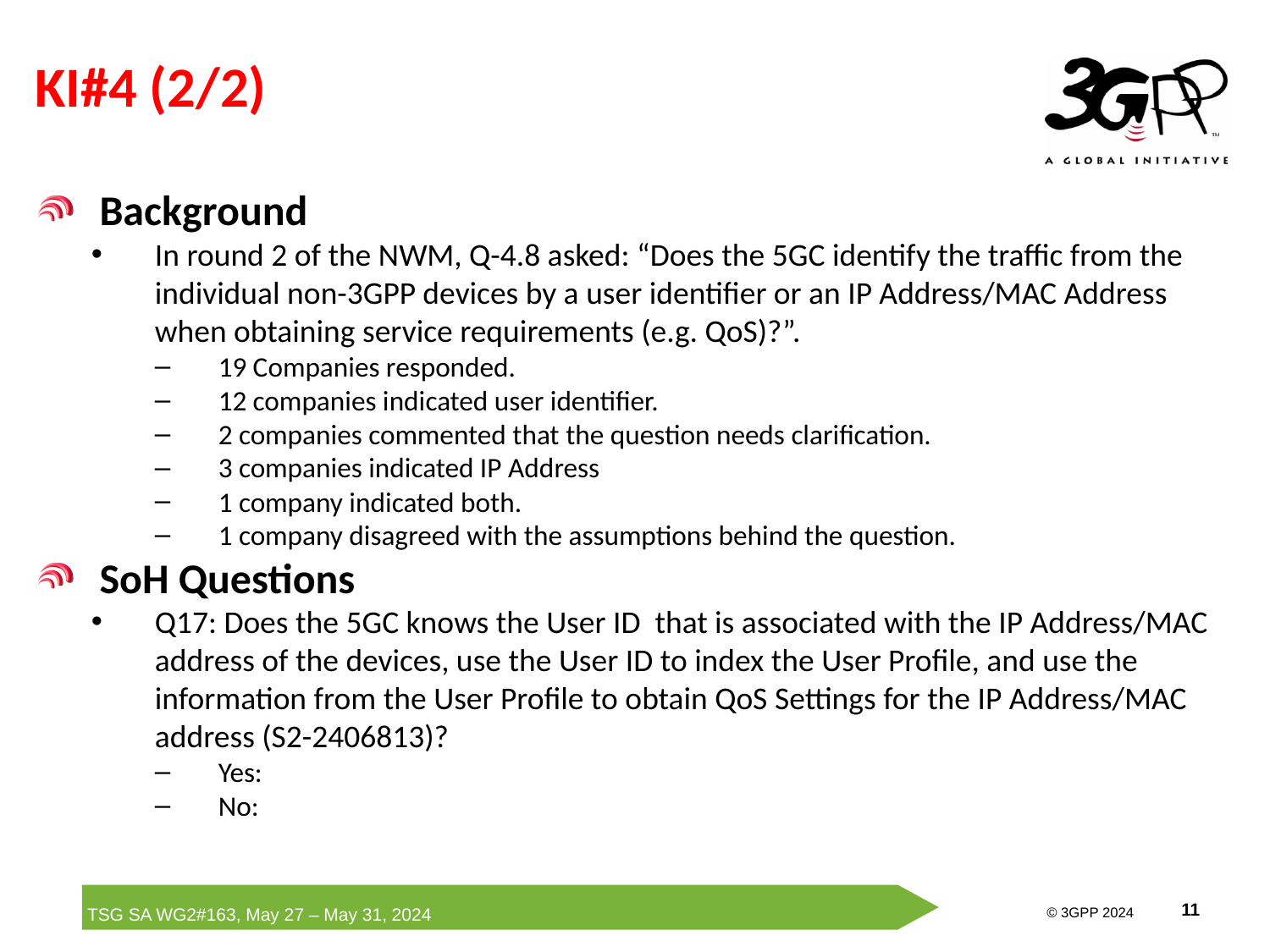

# KI#4 (2/2)
Background
In round 2 of the NWM, Q-4.8 asked: “Does the 5GC identify the traffic from the individual non-3GPP devices by a user identifier or an IP Address/MAC Address when obtaining service requirements (e.g. QoS)?”.
19 Companies responded.
12 companies indicated user identifier.
2 companies commented that the question needs clarification.
3 companies indicated IP Address
1 company indicated both.
1 company disagreed with the assumptions behind the question.
SoH Questions
Q17: Does the 5GC knows the User ID  that is associated with the IP Address/MAC address of the devices, use the User ID to index the User Profile, and use the information from the User Profile to obtain QoS Settings for the IP Address/MAC address (S2-2406813)?
Yes:
No: